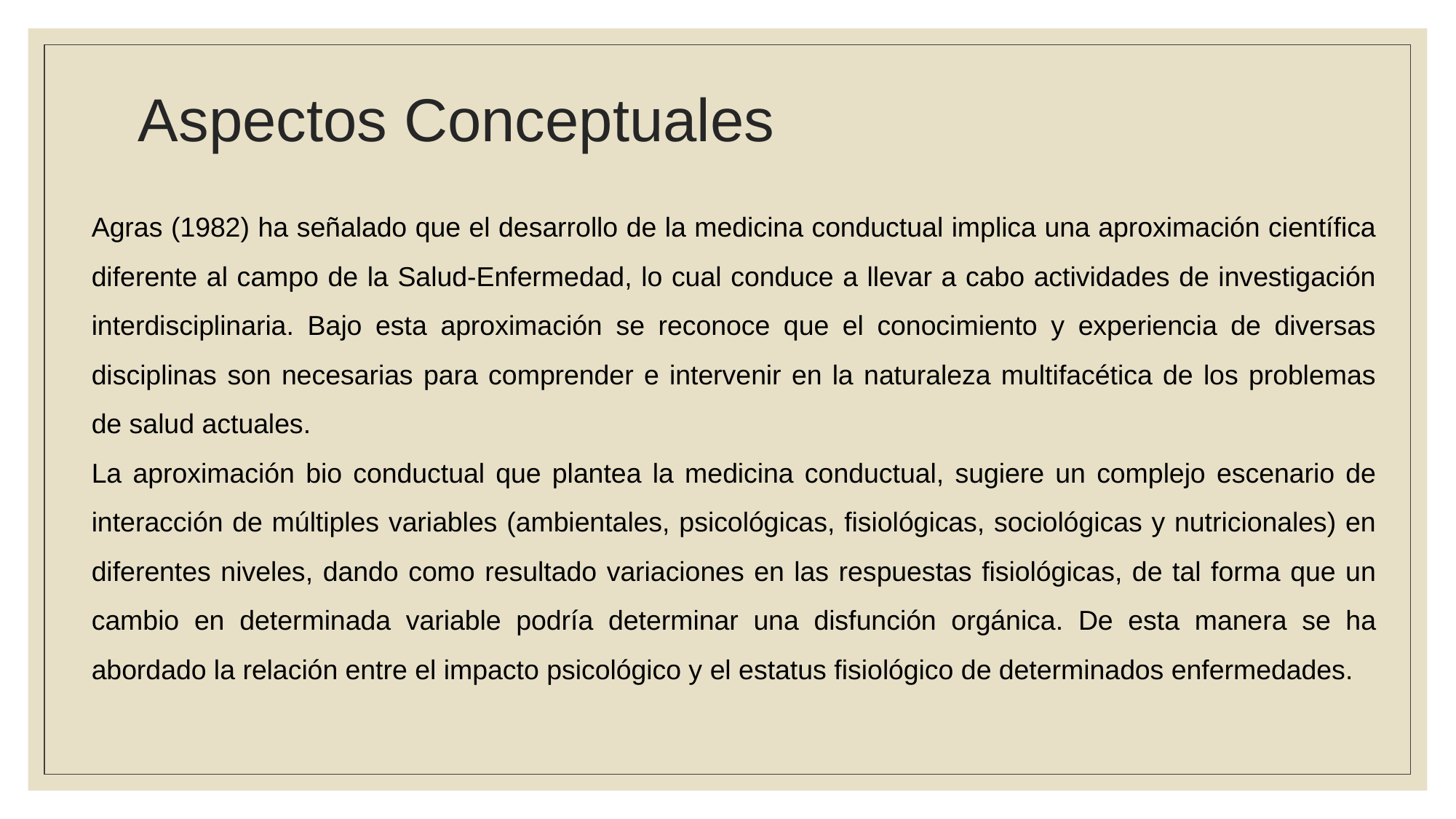

# Aspectos Conceptuales
Agras (1982) ha señalado que el desarrollo de la medicina conductual implica una aproximación científica diferente al campo de la Salud-Enfermedad, lo cual conduce a llevar a cabo actividades de investigación interdisciplinaria. Bajo esta aproximación se reconoce que el conocimiento y experiencia de diversas disciplinas son necesarias para comprender e intervenir en la naturaleza multifacética de los problemas de salud actuales.
La aproximación bio conductual que plantea la medicina conductual, sugiere un complejo escenario de interacción de múltiples variables (ambientales, psicológicas, fisiológicas, sociológicas y nutricionales) en diferentes niveles, dando como resultado variaciones en las respuestas fisiológicas, de tal forma que un cambio en determinada variable podría determinar una disfunción orgánica. De esta manera se ha abordado la relación entre el impacto psicológico y el estatus fisiológico de determinados enfermedades.